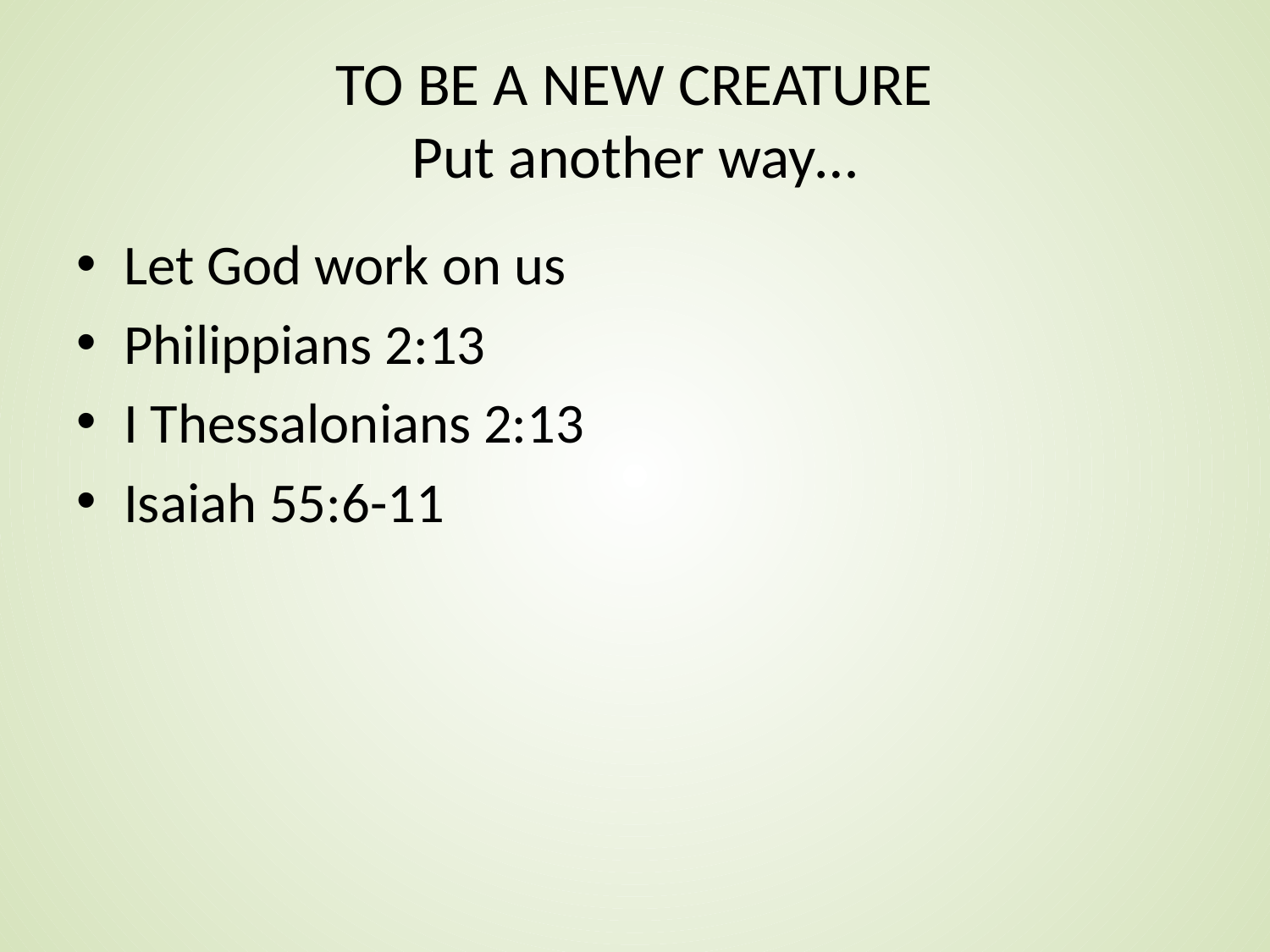

# TO BE A NEW CREATURE Put another way…
Let God work on us
Philippians 2:13
I Thessalonians 2:13
Isaiah 55:6-11